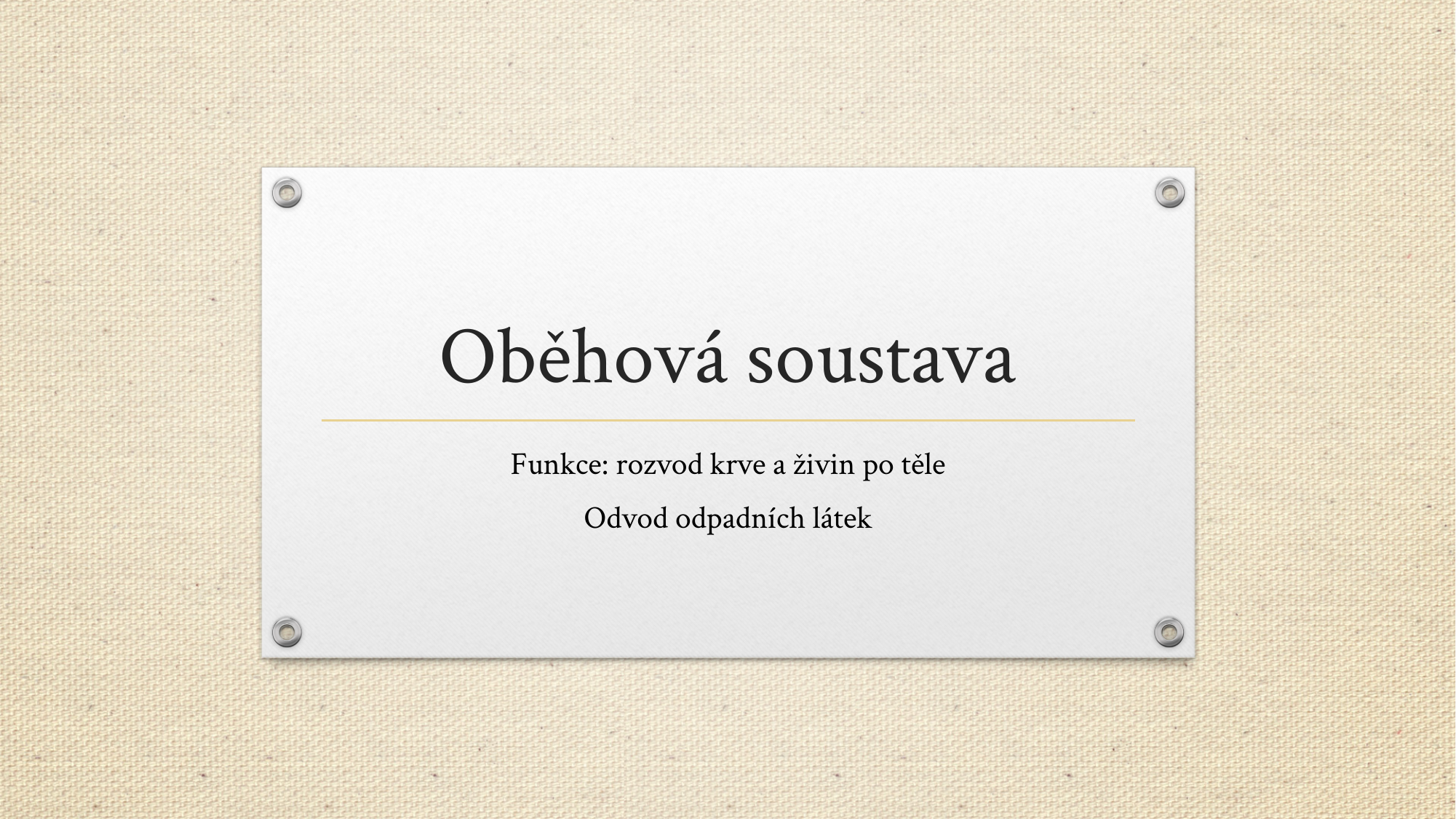

# Oběhová soustava
Funkce: rozvod krve a živin po těle
Odvod odpadních látek